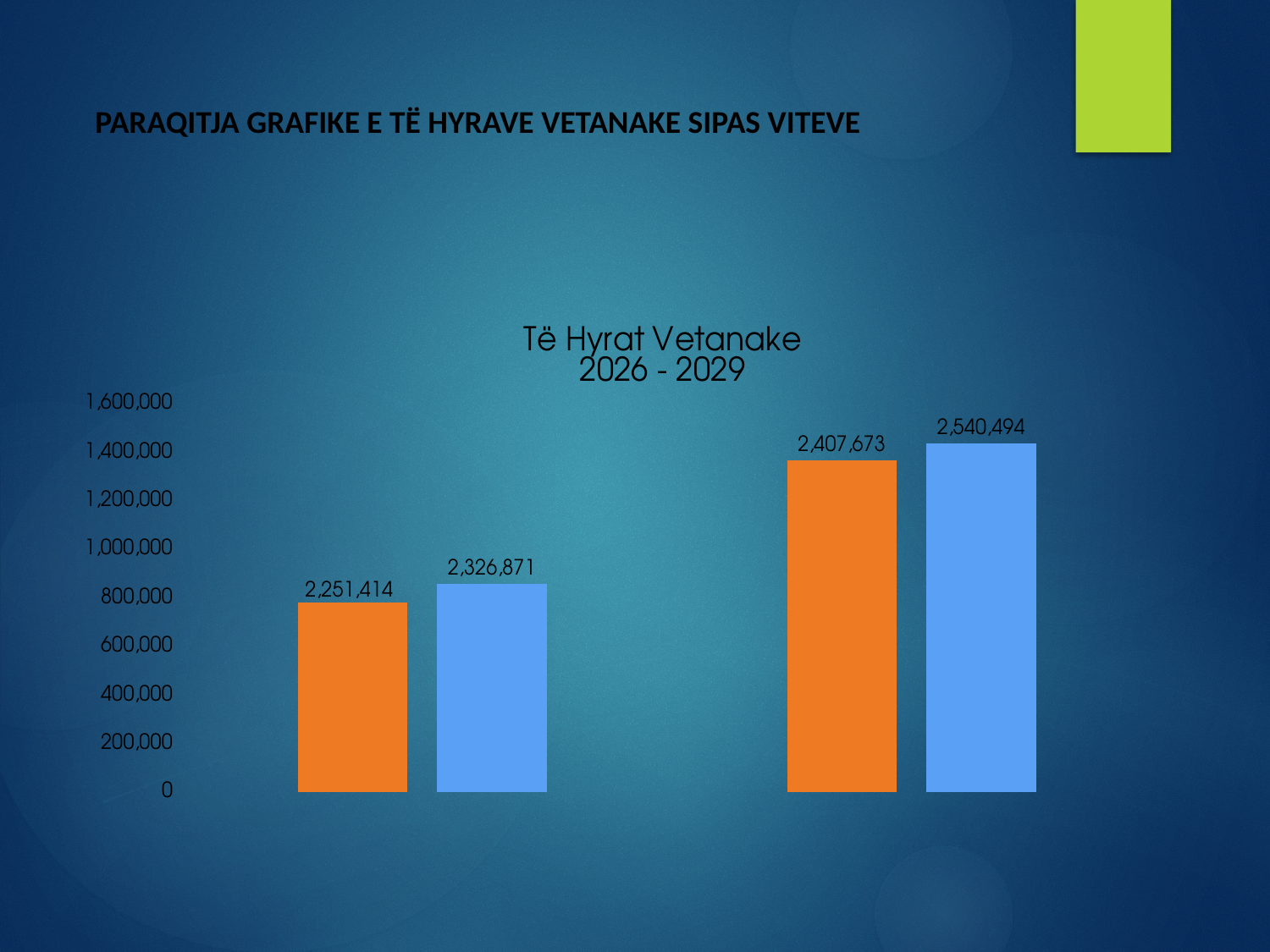

# PARAQITJA GRAFIKE E TË HYRAVE VETANAKE SIPAS VITEVE

### Chart: Të Hyrat Vetanake
2026 - 2029

| Category | 2026 | 2027 |
|---|---|---|
| Tatimi ne prone | 779432.0 | 857487.0 |
| Taksa komunale | 1365281.0 | 1433545.0 |